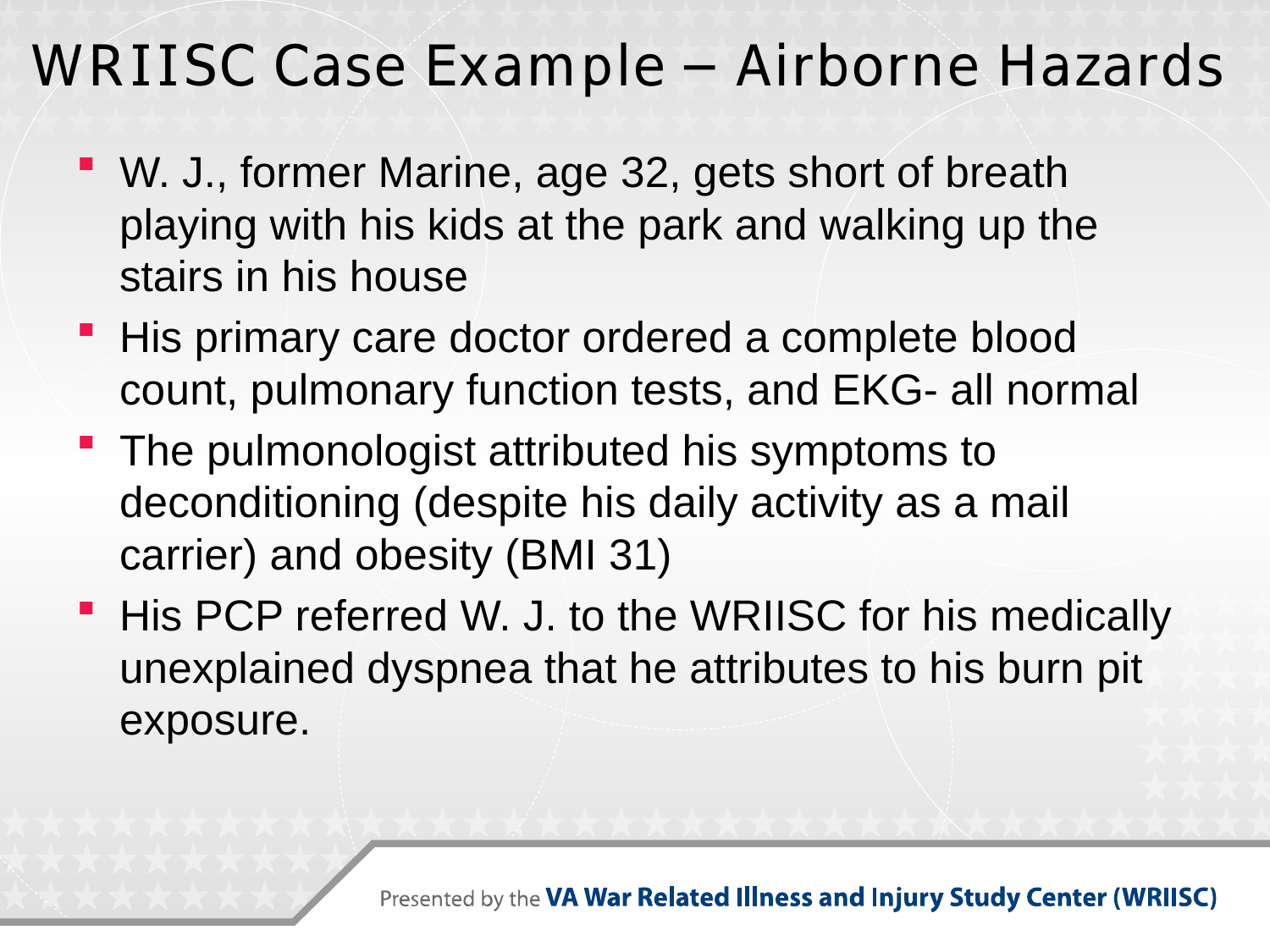

# WRIISC Case Example – Airborne Hazards
W. J., former Marine, age 32, gets short of breath playing with his kids at the park and walking up the stairs in his house
His primary care doctor ordered a complete blood count, pulmonary function tests, and EKG- all normal
The pulmonologist attributed his symptoms to deconditioning (despite his daily activity as a mail carrier) and obesity (BMI 31)
His PCP referred W. J. to the WRIISC for his medically unexplained dyspnea that he attributes to his burn pit exposure.